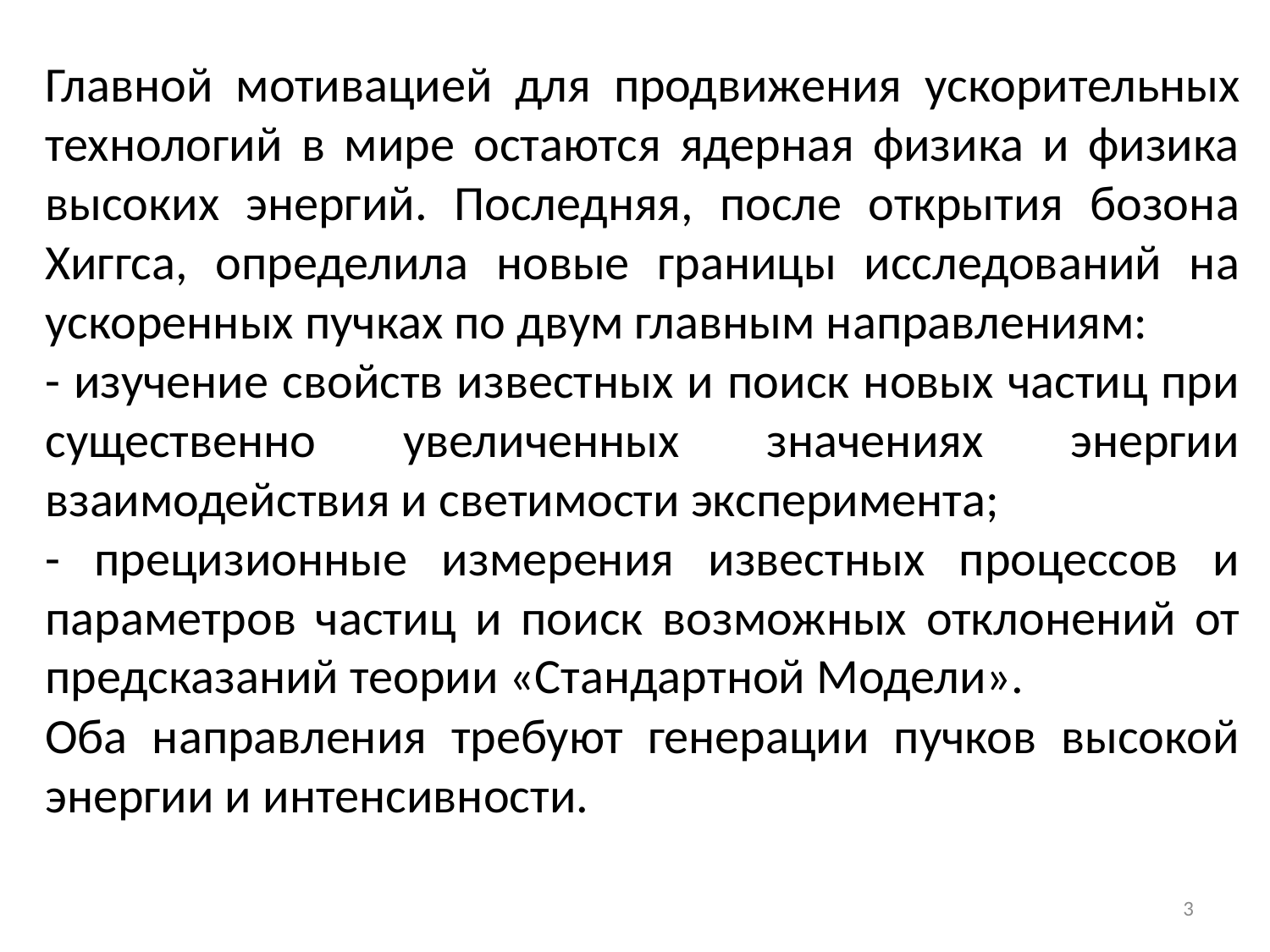

Главной мотивацией для продвижения ускорительных технологий в мире остаются ядерная физика и физика высоких энергий. Последняя, после открытия бозона Хиггса, определила новые границы исследований на ускоренных пучках по двум главным направлениям:
- изучение свойств известных и поиск новых частиц при существенно увеличенных значениях энергии взаимодействия и светимости эксперимента;
- прецизионные измерения известных процессов и параметров частиц и поиск возможных отклонений от предсказаний теории «Стандартной Модели».
Оба направления требуют генерации пучков высокой энергии и интенсивности.
3